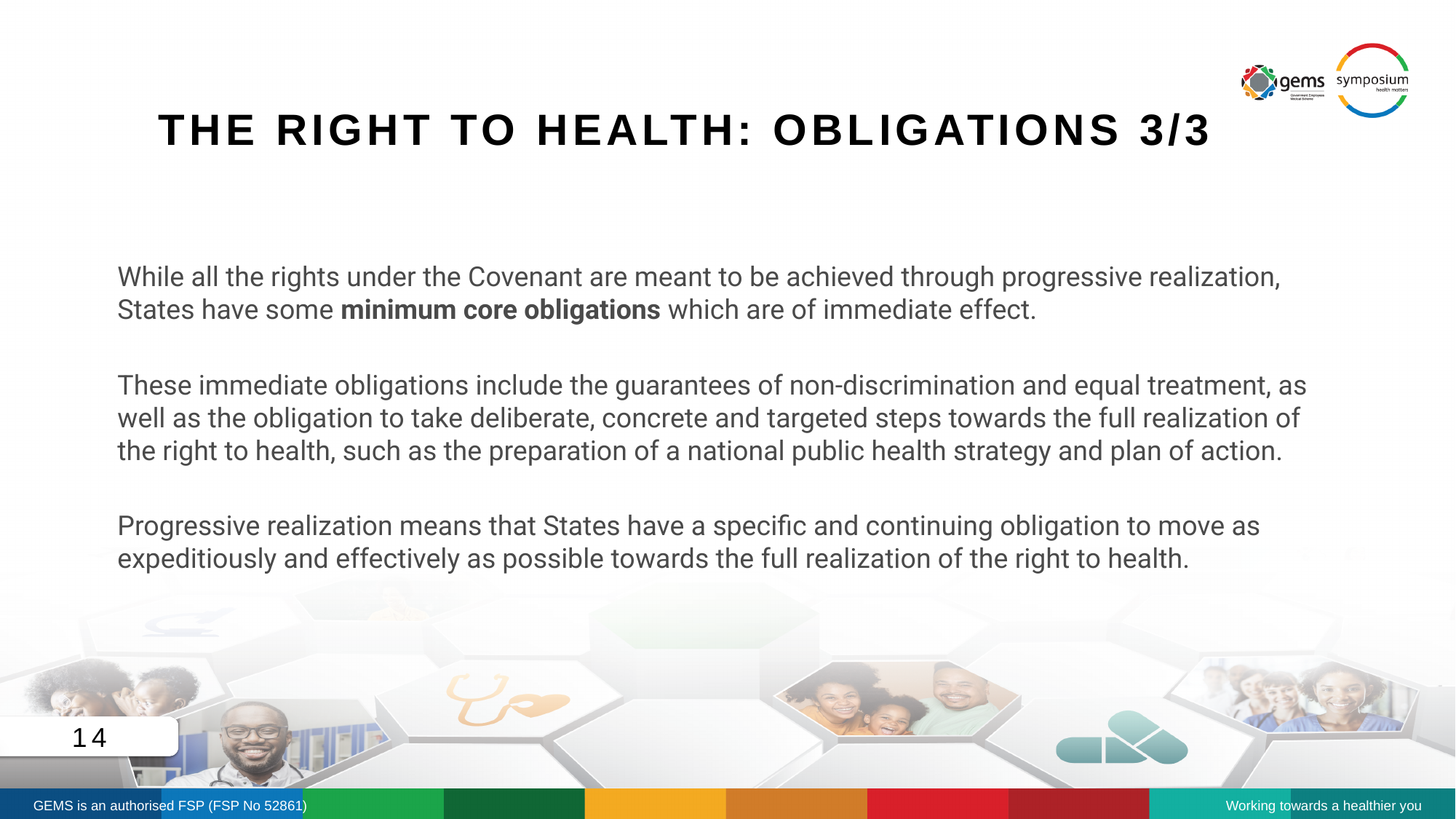

# The right to health: obligations 3/3
While all the rights under the Covenant are meant to be achieved through progressive realization, States have some minimum core obligations which are of immediate effect.
These immediate obligations include the guarantees of non-discrimination and equal treatment, as well as the obligation to take deliberate, concrete and targeted steps towards the full realization of the right to health, such as the preparation of a national public health strategy and plan of action.
Progressive realization means that States have a specific and continuing obligation to move as expeditiously and effectively as possible towards the full realization of the right to health.